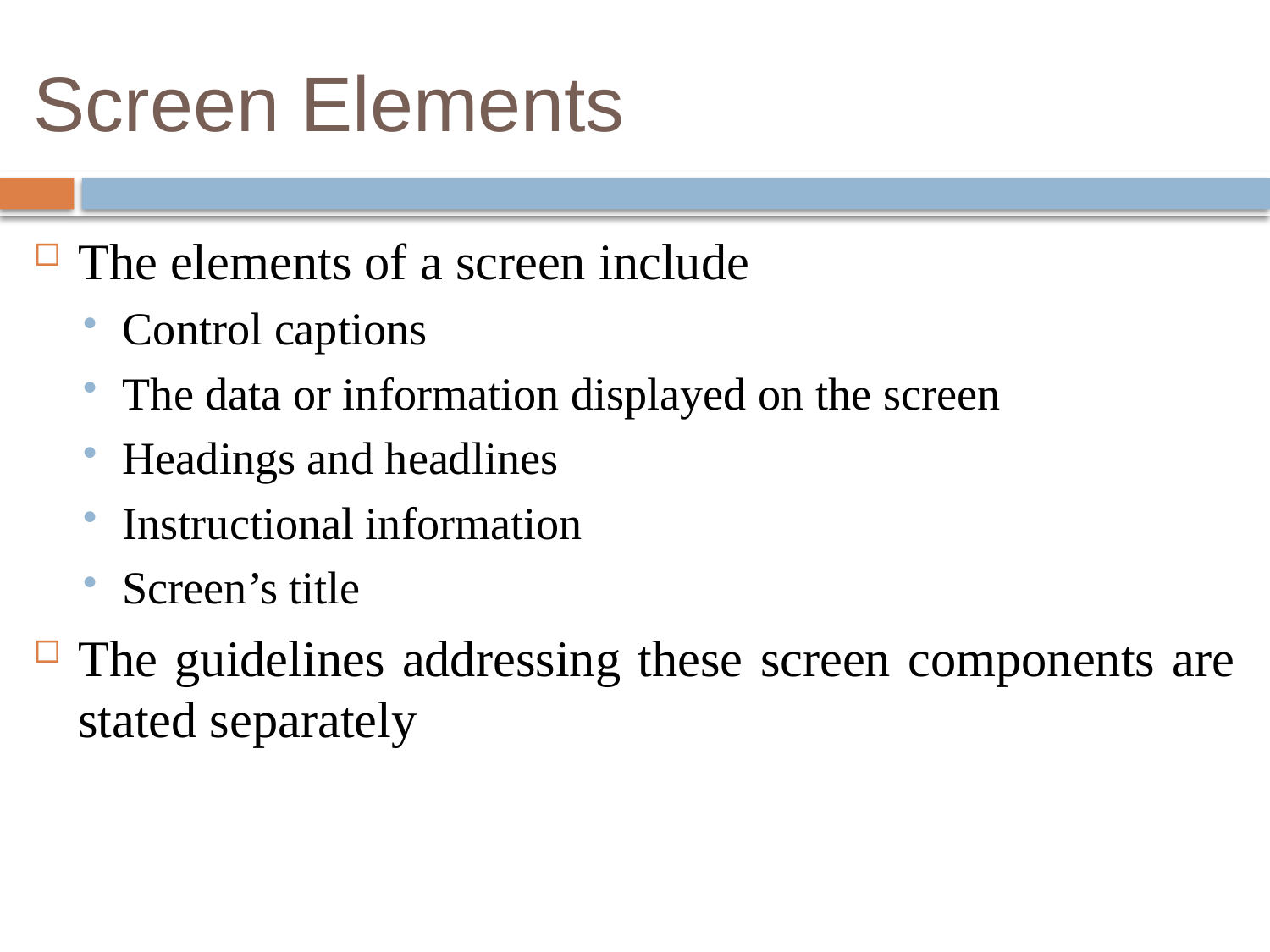

# Screen Elements
The elements of a screen include
Control captions
The data or information displayed on the screen
Headings and headlines
Instructional information
Screen’s title
The guidelines addressing these screen components are stated separately